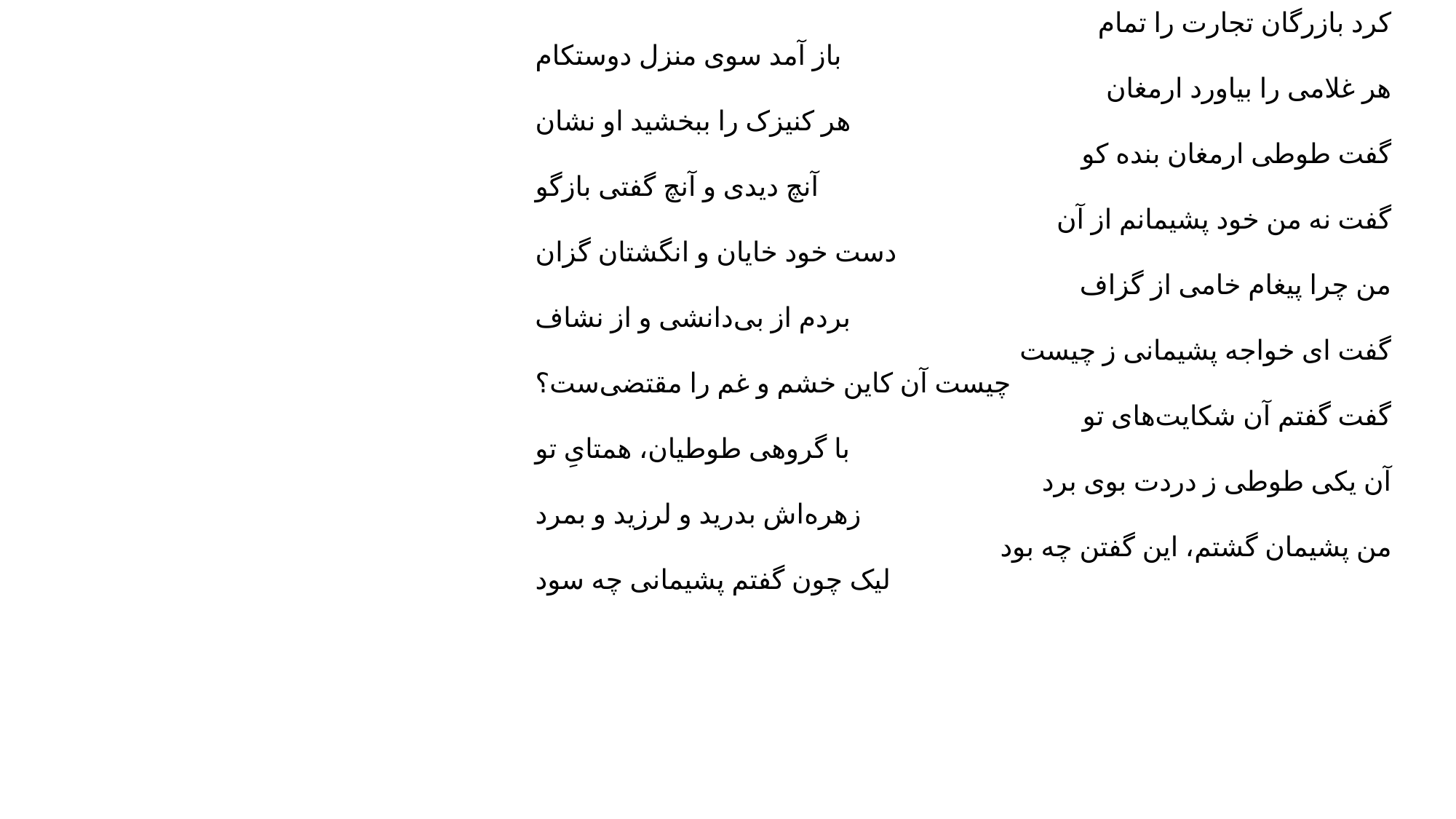

کرد بازرگان تجارت را تمام
باز آمد سوی منزل دوستکام
هر غلامی را بیاورد ارمغان
هر کنیزک را ببخشید او نشان
گفت طوطی ارمغان بنده کو
آنچ دیدی و آنچ گفتی بازگو
گفت نه من خود پشیمانم از آن
دست خود خایان و انگشتان گزان
من چرا پیغام خامی از گزاف
بردم از بی‌دانشی و از نشاف
گفت ای خواجه پشیمانی ز چیست
چیست آن کاین خشم و غم را مقتضی‌ست‌؟
گفت گفتم آن شکایت‌های تو
با گروهی طوطیان‌، همتای‌ِ تو
آن یکی طوطی ز دردت بوی برد
زهره‌اش بدرید و لرزید و بمرد
من پشیمان گشتم‌، این گفتن چه بود
لیک چون گفتم پشیمانی چه سود